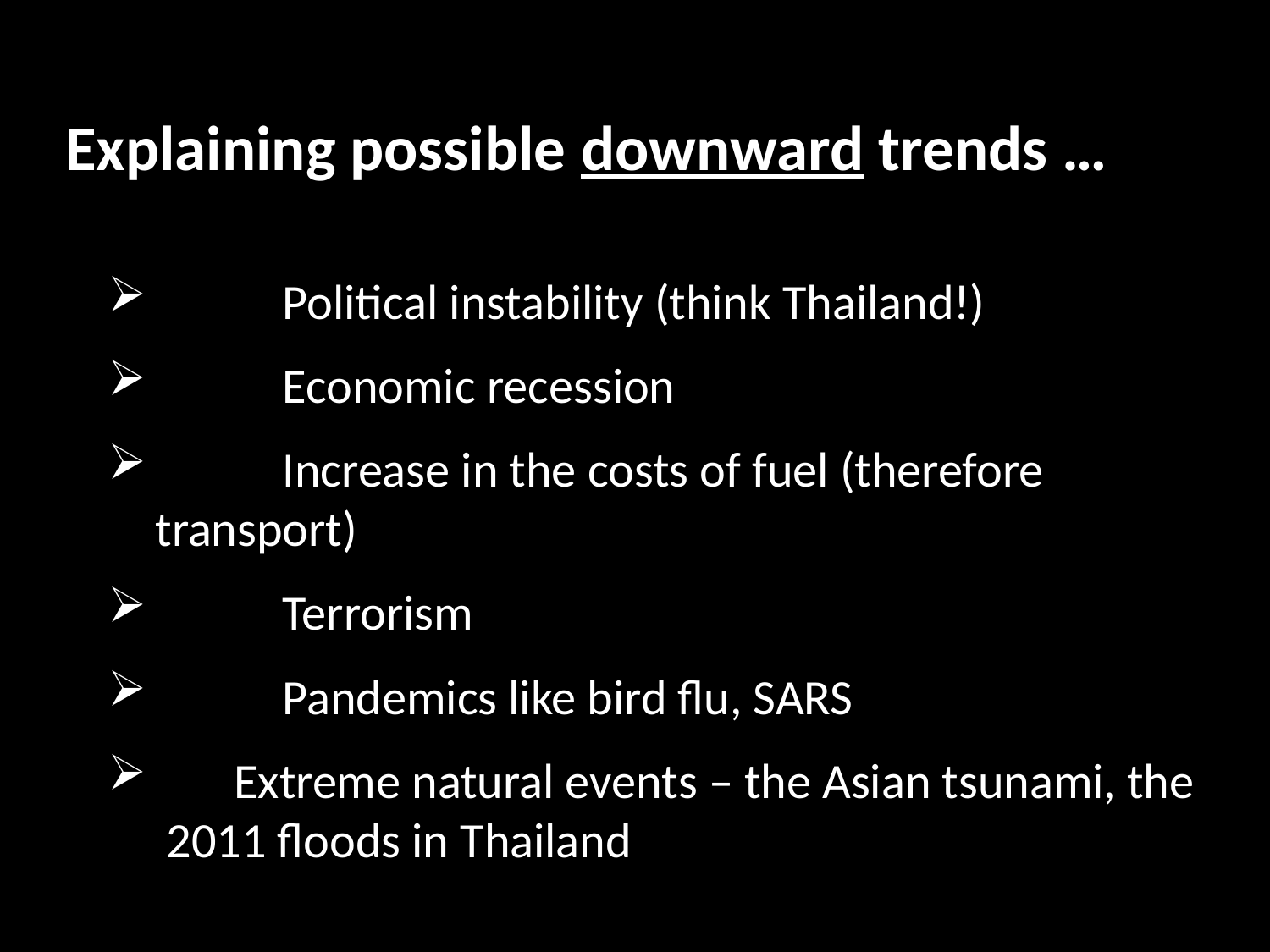

Explaining possible downward trends …

	Political instability (think Thailand!)
	Economic recession
	Increase in the costs of fuel (therefore transport)
	Terrorism
	Pandemics like bird flu, SARS
       Extreme natural events – the Asian tsunami, the   2011 floods in Thailand